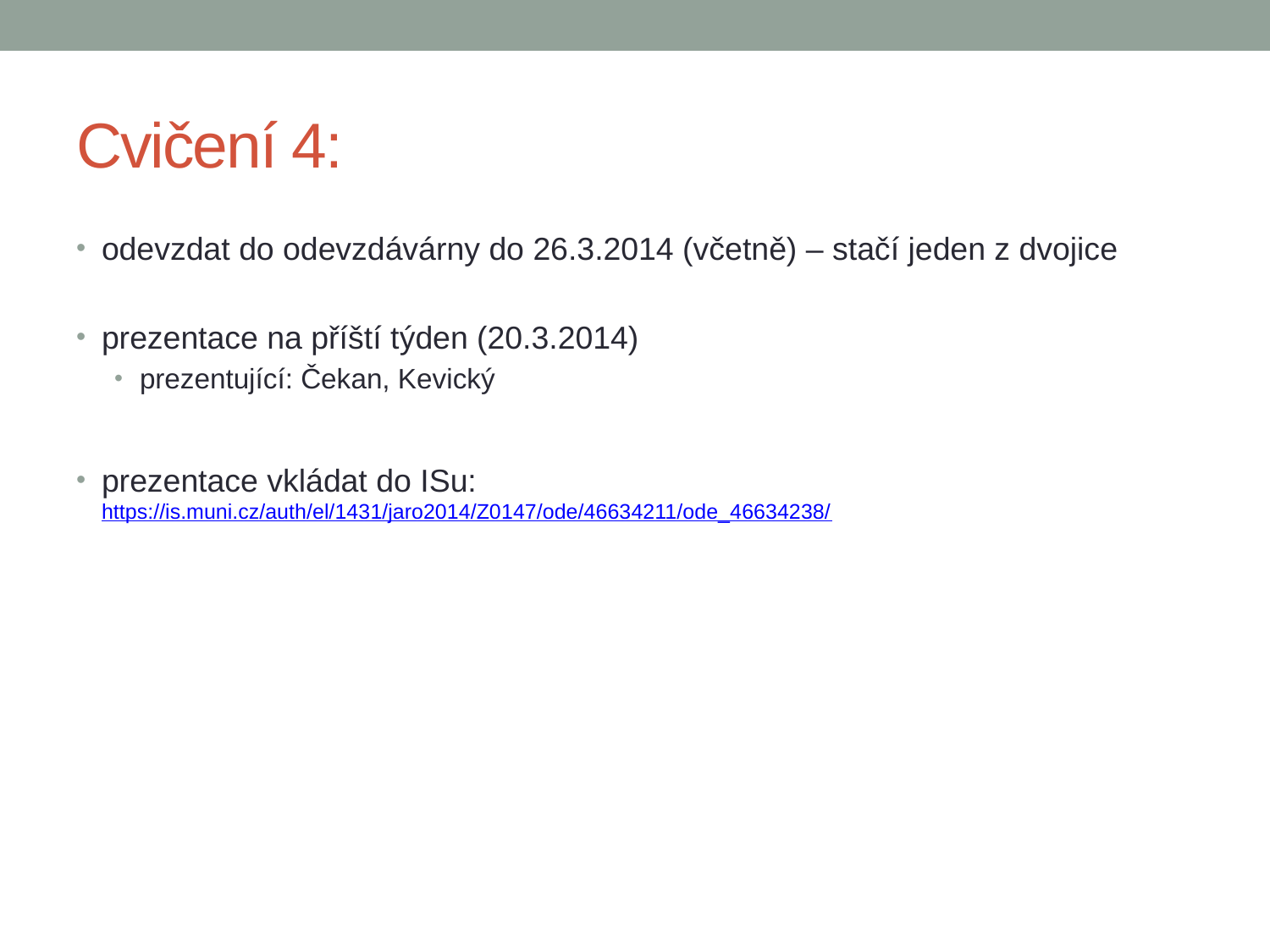

# Cvičení 4:
odevzdat do odevzdávárny do 26.3.2014 (včetně) – stačí jeden z dvojice

prezentace na příští týden (20.3.2014)
prezentující: Čekan, Kevický

prezentace vkládat do ISu: https://is.muni.cz/auth/el/1431/jaro2014/Z0147/ode/46634211/ode_46634238/